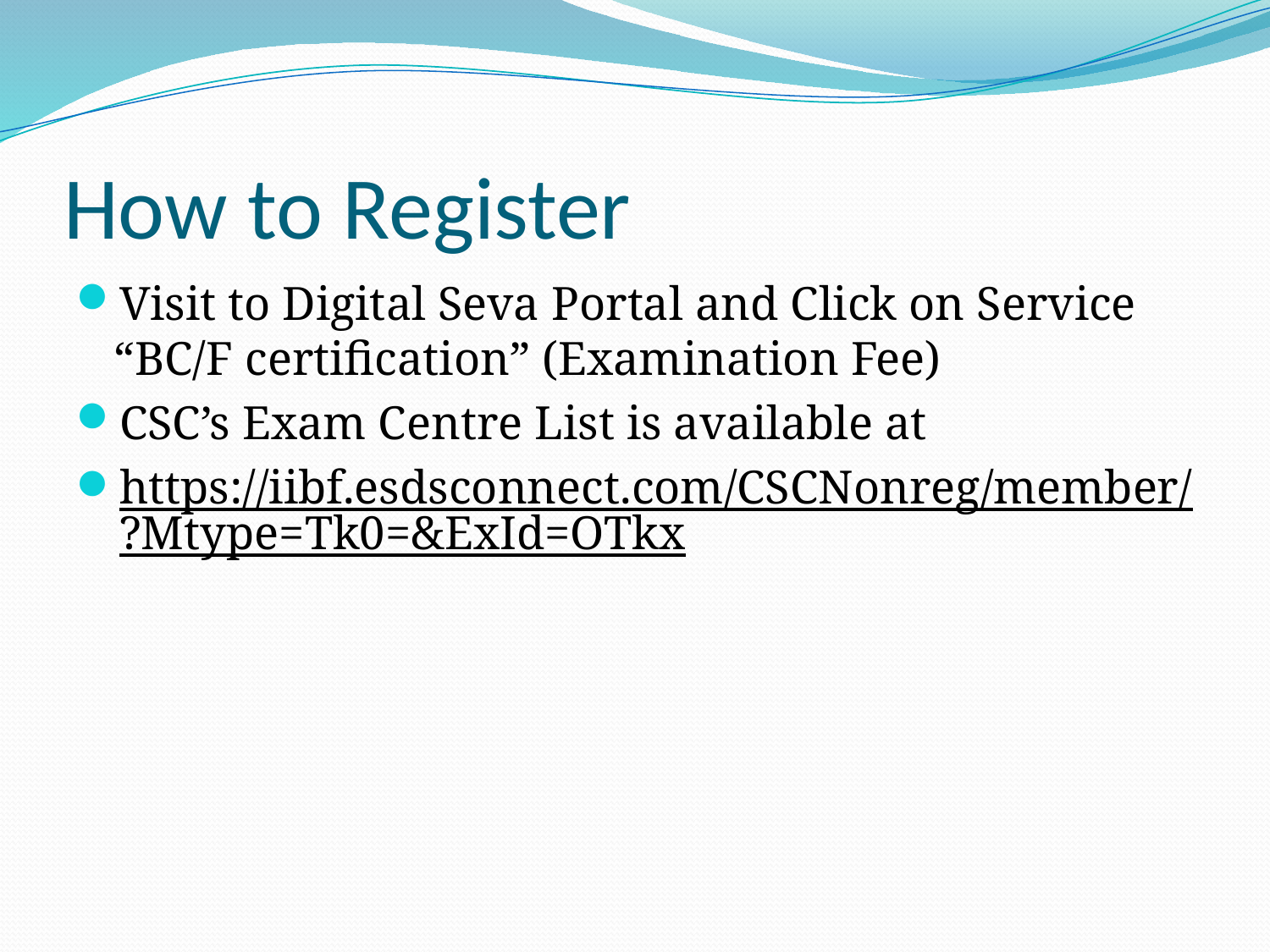

# How to Register
Visit to Digital Seva Portal and Click on Service “BC/F certification” (Examination Fee)
CSC’s Exam Centre List is available at
https://iibf.esdsconnect.com/CSCNonreg/member/?Mtype=Tk0=&ExId=OTkx